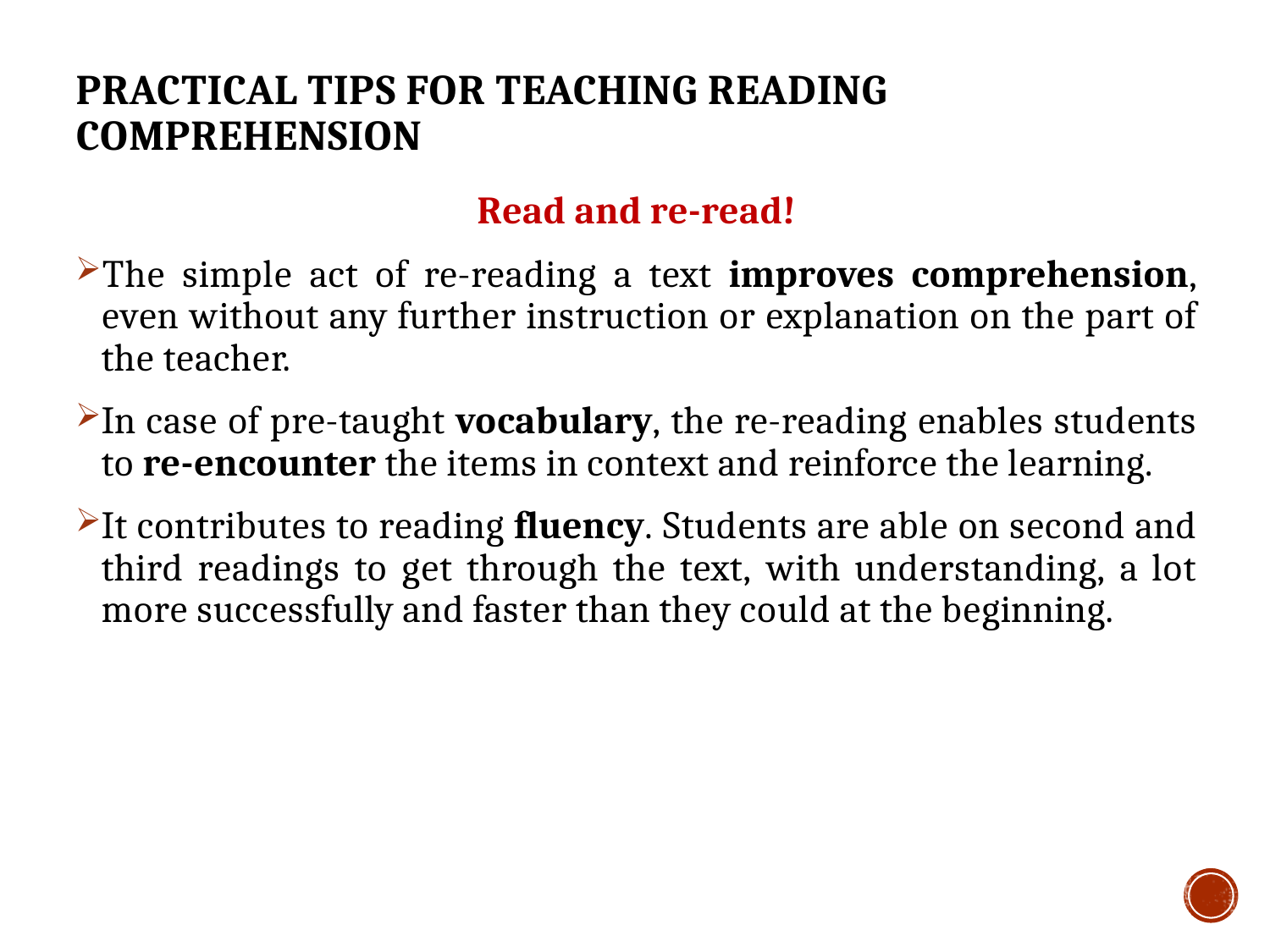

# Practical Tips for teaching Reading comprehension
Read and re-read!
The simple act of re-reading a text improves comprehension, even without any further instruction or explanation on the part of the teacher.
In case of pre-taught vocabulary, the re-reading enables students to re-encounter the items in context and reinforce the learning.
It contributes to reading fluency. Students are able on second and third readings to get through the text, with understanding, a lot more successfully and faster than they could at the beginning.